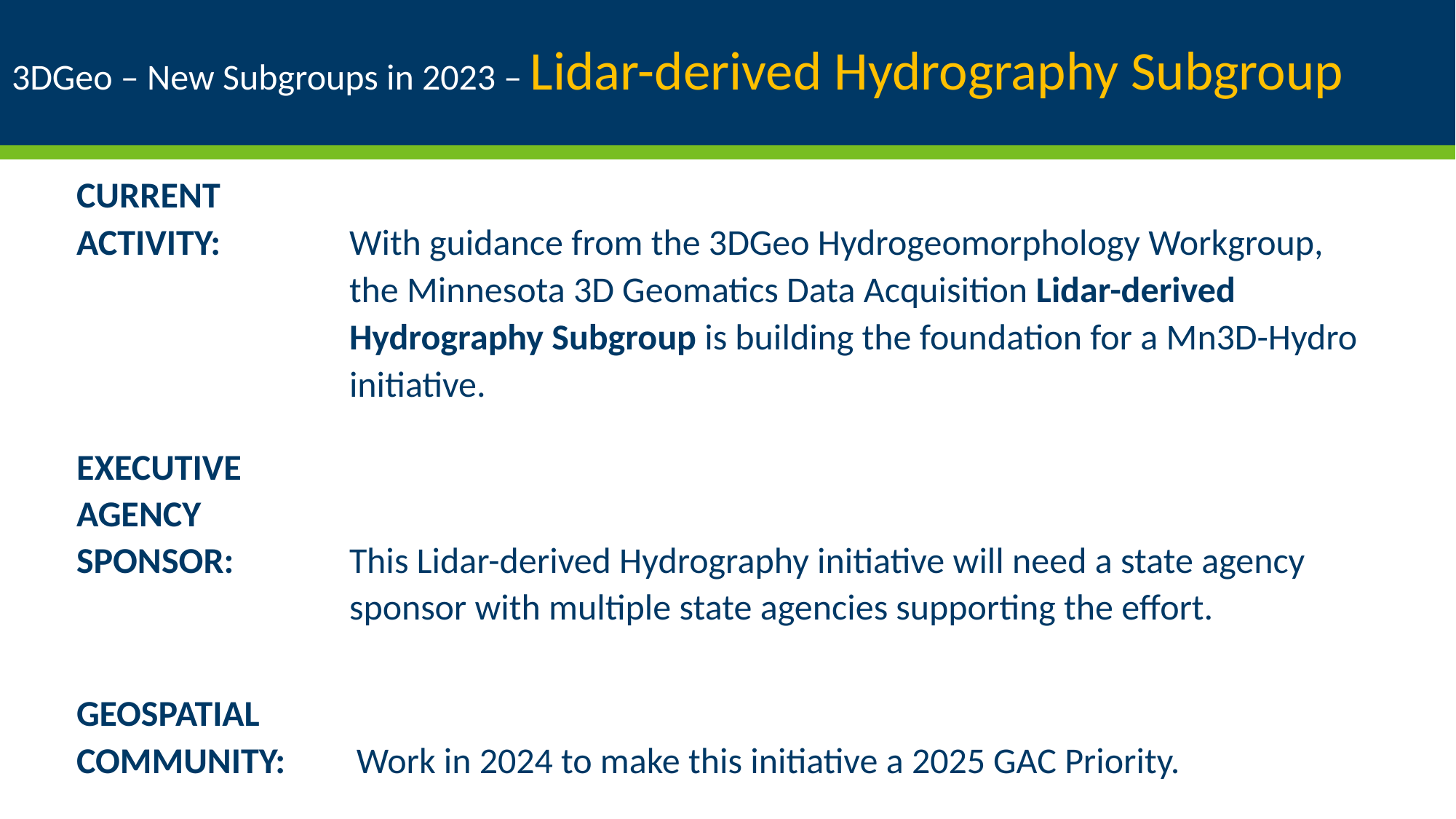

# 3DGeo – New Subgroups in 2023 – Lidar-derived Hydrography Subgroup
CURRENT
ACTIVITY: 	With guidance from the 3DGeo Hydrogeomorphology Workgroup, the Minnesota 3D Geomatics Data Acquisition Lidar-derived Hydrography Subgroup is building the foundation for a Mn3D-Hydro initiative.
EXECUTIVE
AGENCY
SPONSOR: 	This Lidar-derived Hydrography initiative will need a state agency sponsor with multiple state agencies supporting the effort.

GEOSPATIAL
COMMUNITY: 	Work in 2024 to make this initiative a 2025 GAC Priority.